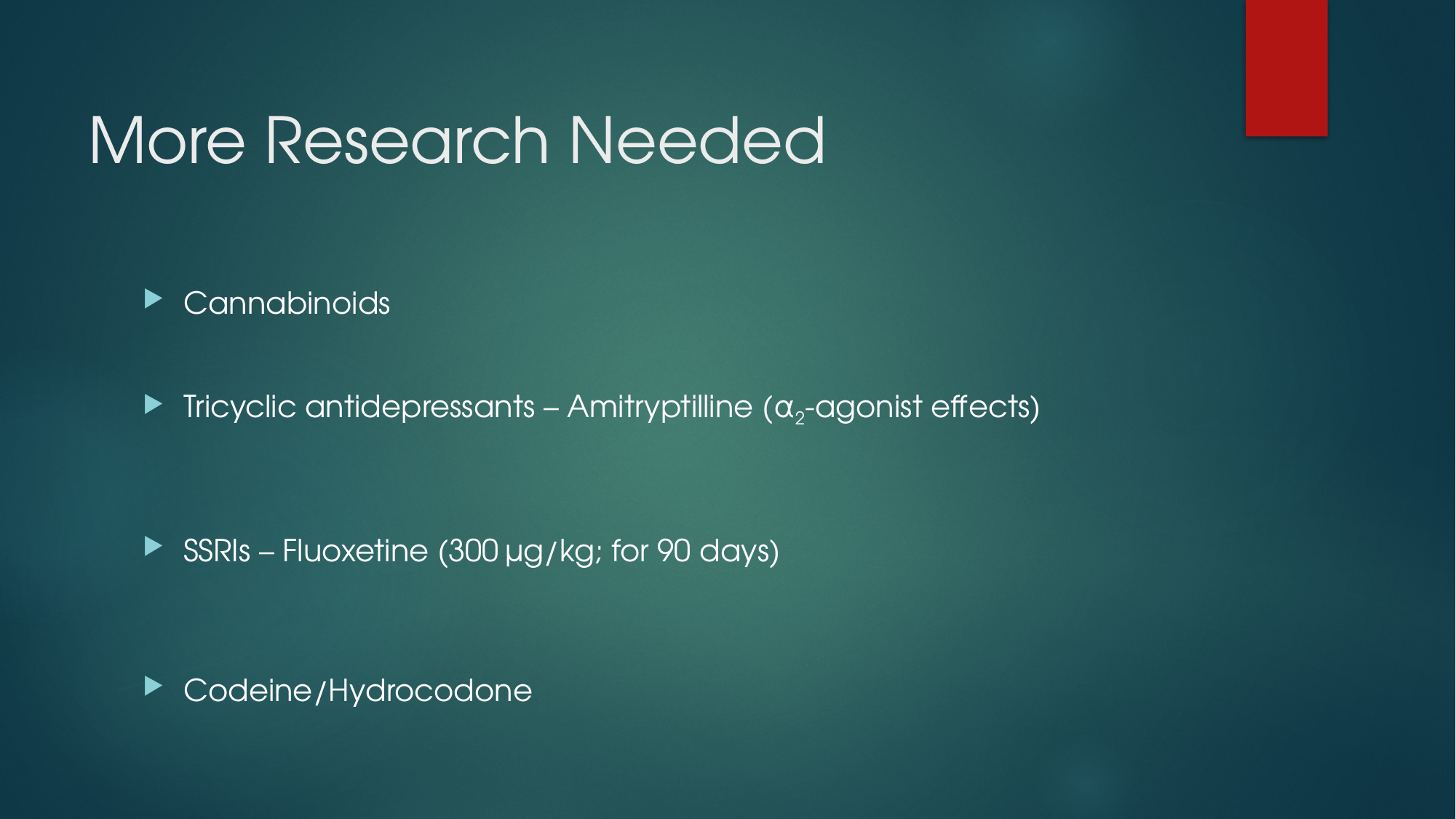

# More Research Needed
Cannabinoids

Tricyclic antidepressants – Amitryptilline (α2-agonist effects)

SSRIs – Fluoxetine (300 µg/kg; for 90 days)

Codeine/Hydrocodone